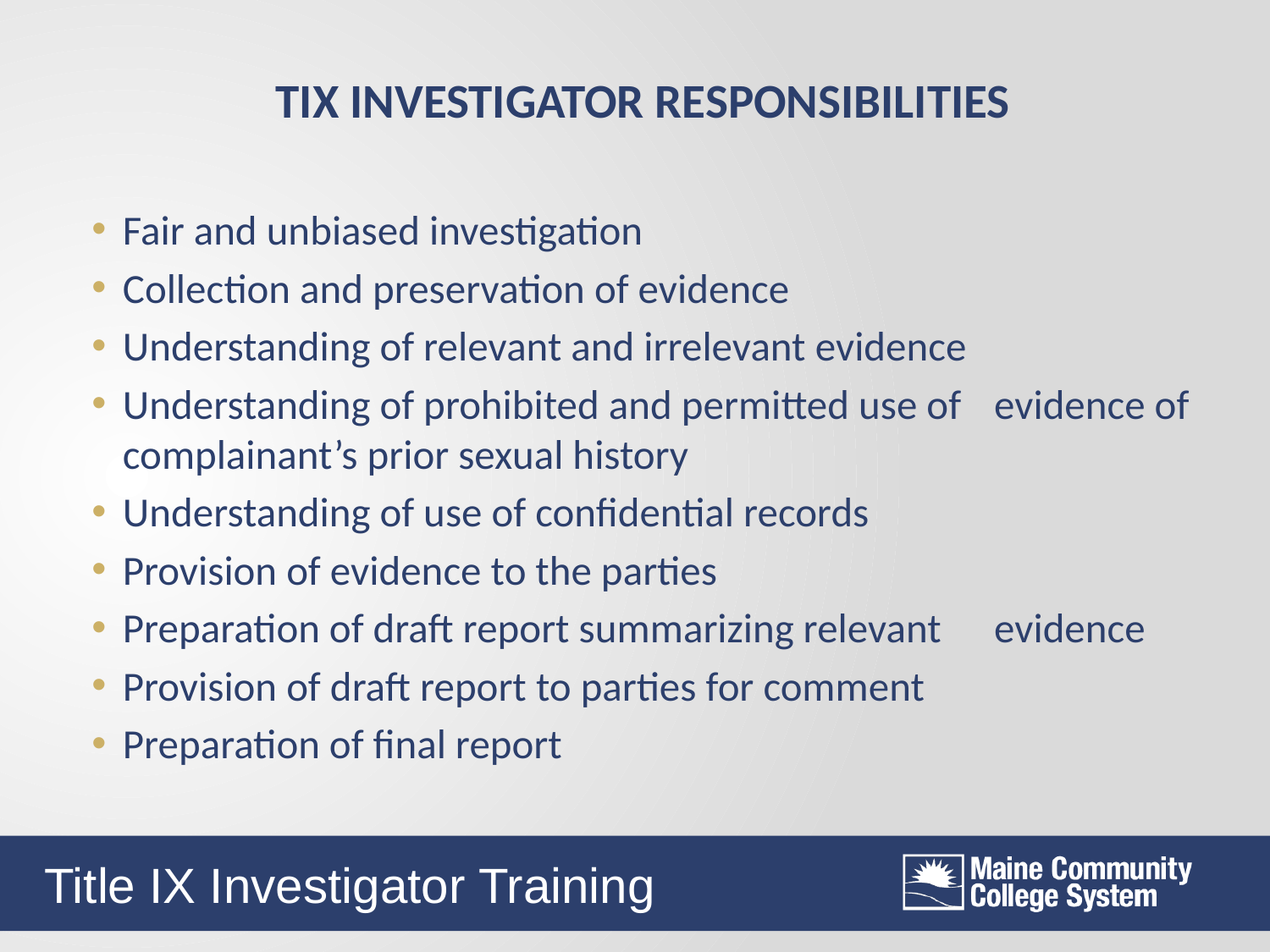

TIX INVESTIGATOR RESPONSIBILITIES

	Fair and unbiased investigation
	Collection and preservation of evidence
	Understanding of relevant and irrelevant evidence
	Understanding of prohibited and permitted use of 	evidence of complainant’s prior sexual history
	Understanding of use of confidential records
	Provision of evidence to the parties
	Preparation of draft report summarizing relevant 	evidence
	Provision of draft report to parties for comment
	Preparation of final report

Title IX Investigator Training